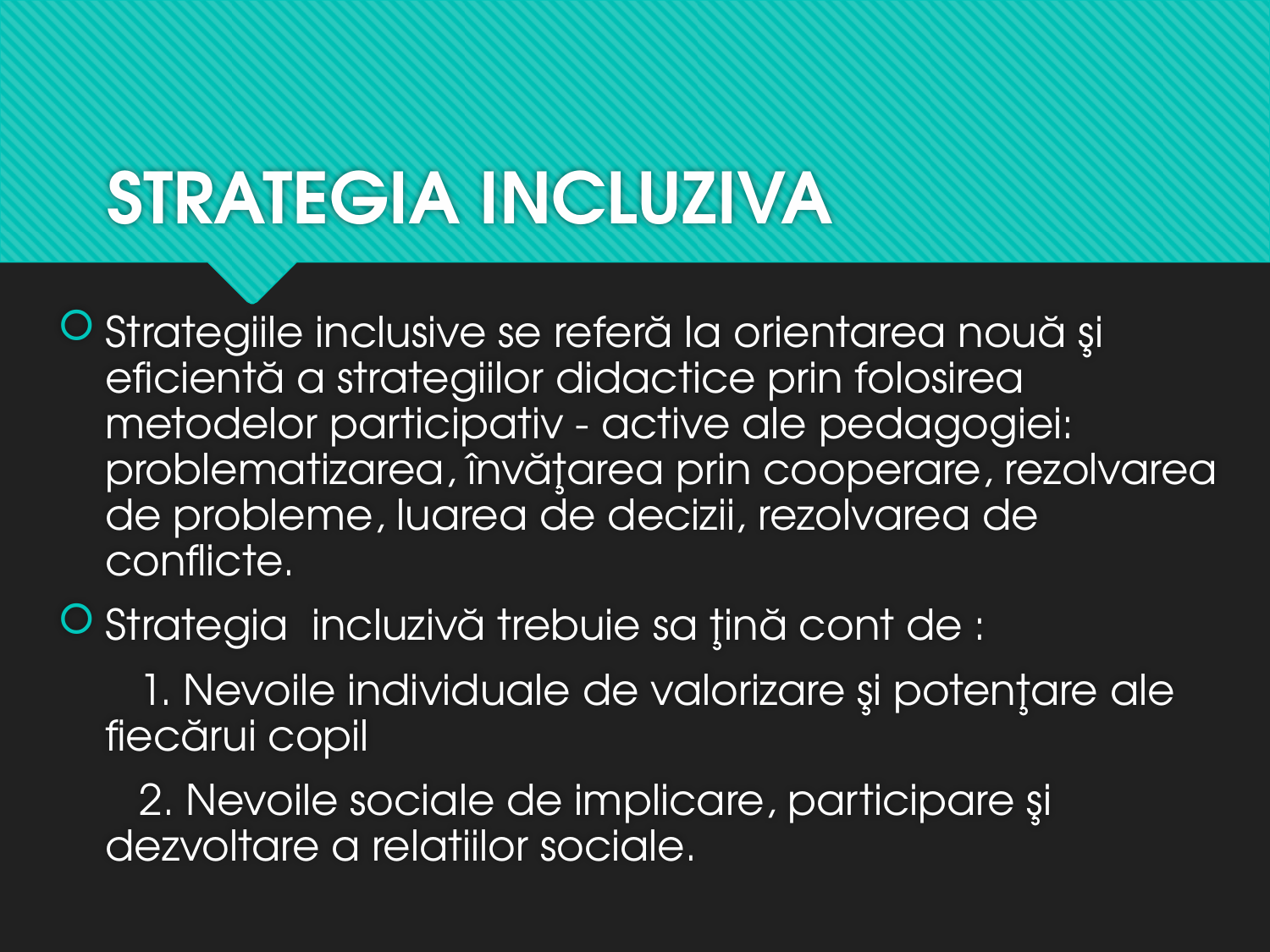

# STRATEGIA INCLUZIVA
Strategiile inclusive se referă la orientarea nouă şi eficientă a strategiilor didactice prin folosirea metodelor participativ - active ale pedagogiei: problematizarea, învăţarea prin cooperare, rezolvarea de probleme, luarea de decizii, rezolvarea de conflicte.
Strategia  incluzivă trebuie sa ţină cont de :
       1. Nevoile individuale de valorizare şi potenţare ale fiecărui copil
       2. Nevoile sociale de implicare, participare şi dezvoltare a relatiilor sociale.